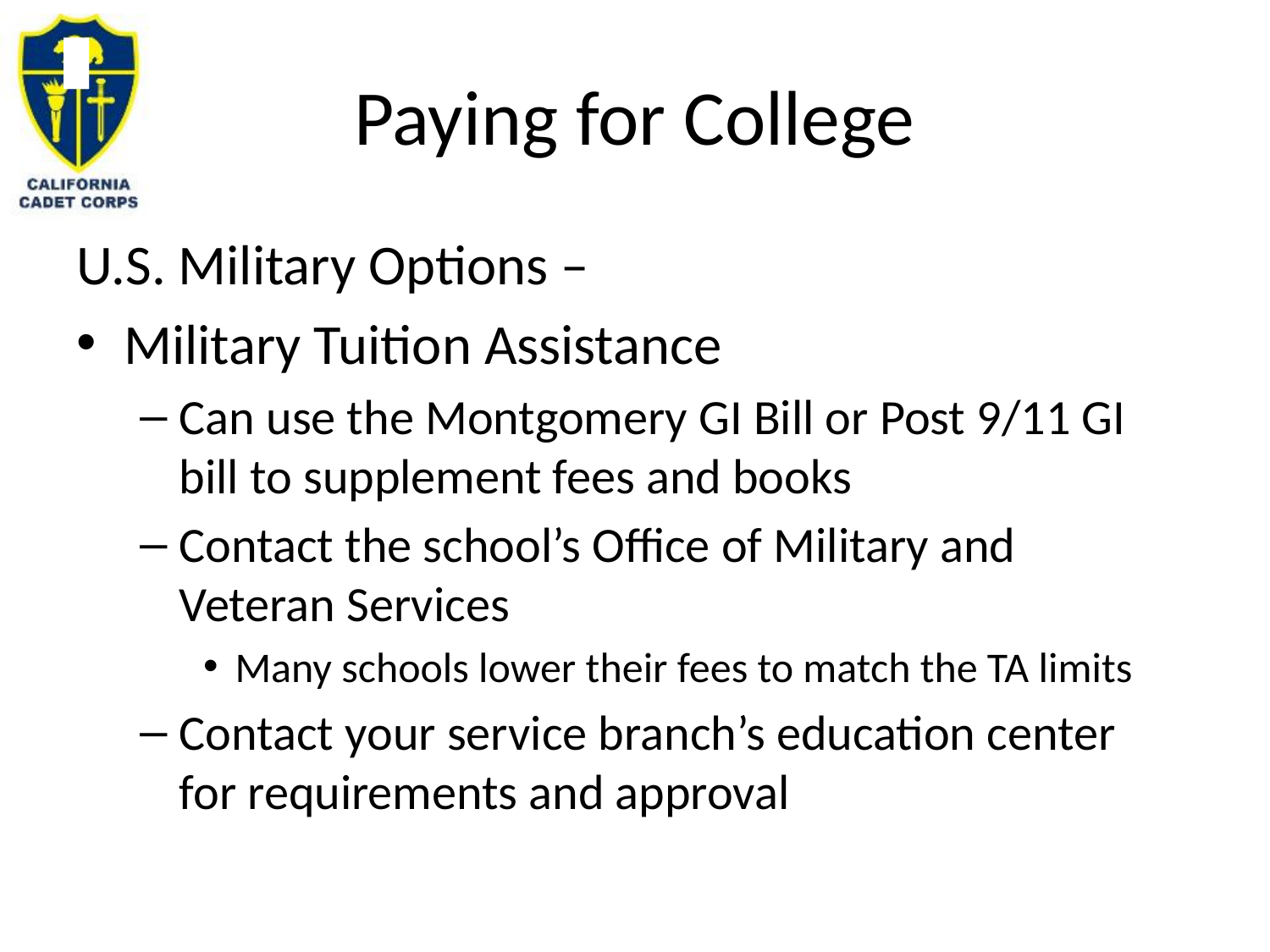

# Paying for College
U.S. Military Options –
Military Tuition Assistance
Can use the Montgomery GI Bill or Post 9/11 GI bill to supplement fees and books
Contact the school’s Office of Military and Veteran Services
Many schools lower their fees to match the TA limits
Contact your service branch’s education center for requirements and approval